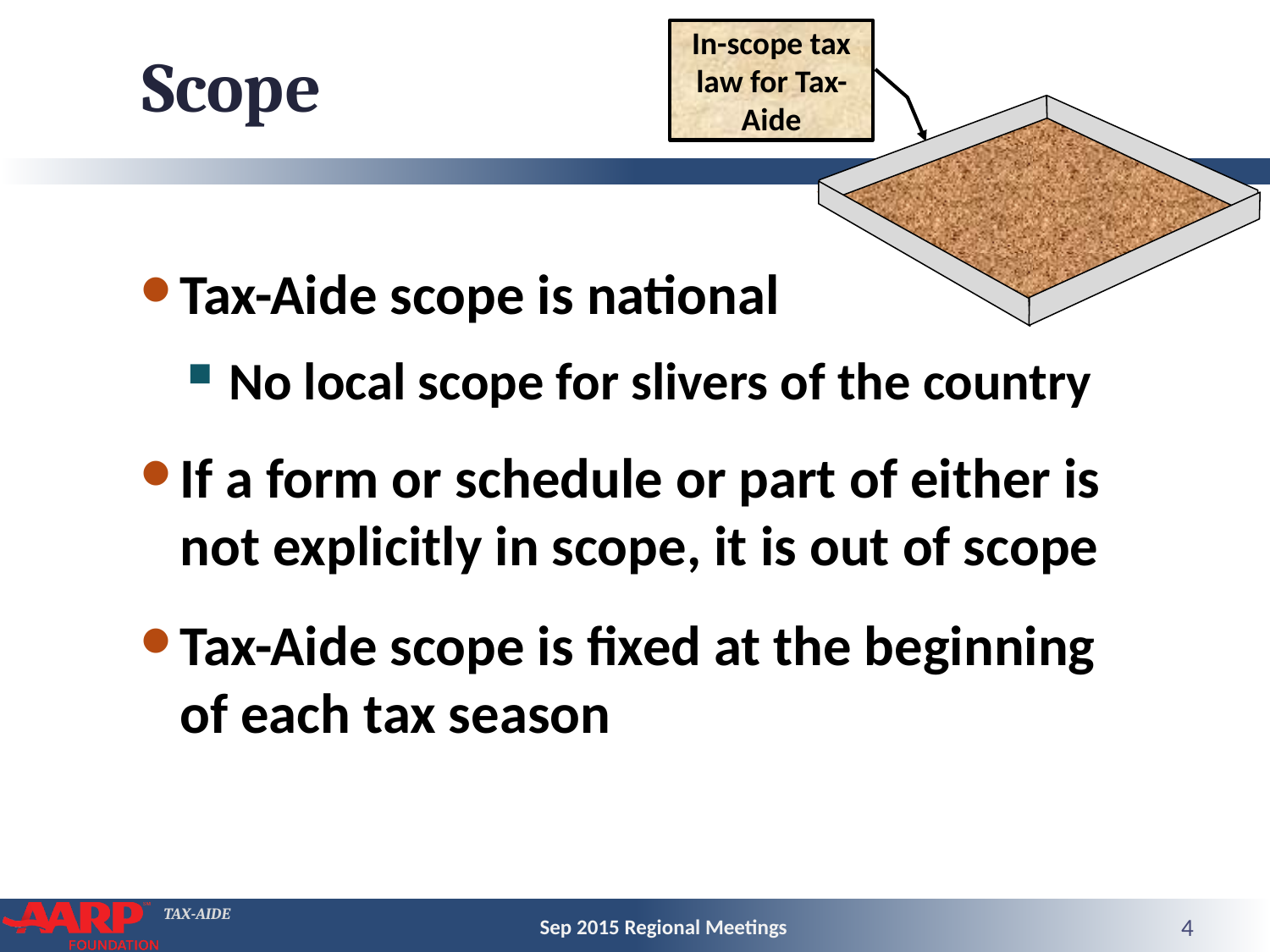

# Scope
In-scope tax law for Tax-Aide

Tax-Aide scope is national
No local scope for slivers of the country
If a form or schedule or part of either is not explicitly in scope, it is out of scope
Tax-Aide scope is fixed at the beginning of each tax season
Sep 2015 Regional Meetings
4